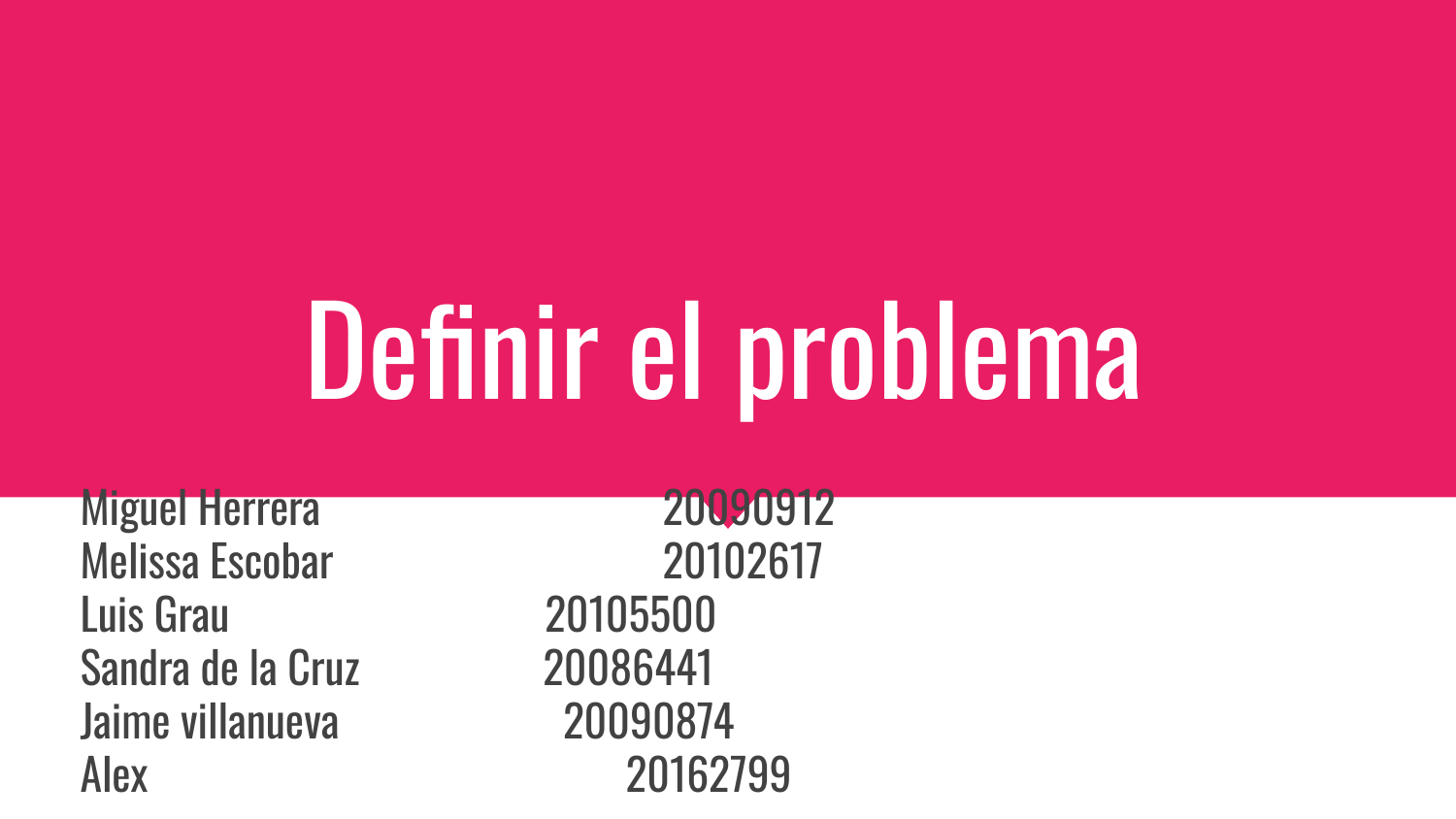

# Definir el problema
Miguel Herrera			20090912
Melissa Escobar 			20102617
Luis Grau                               20105500
Sandra de la Cruz                  20086441
Jaime villanueva                      20090874
Alex                                               20162799